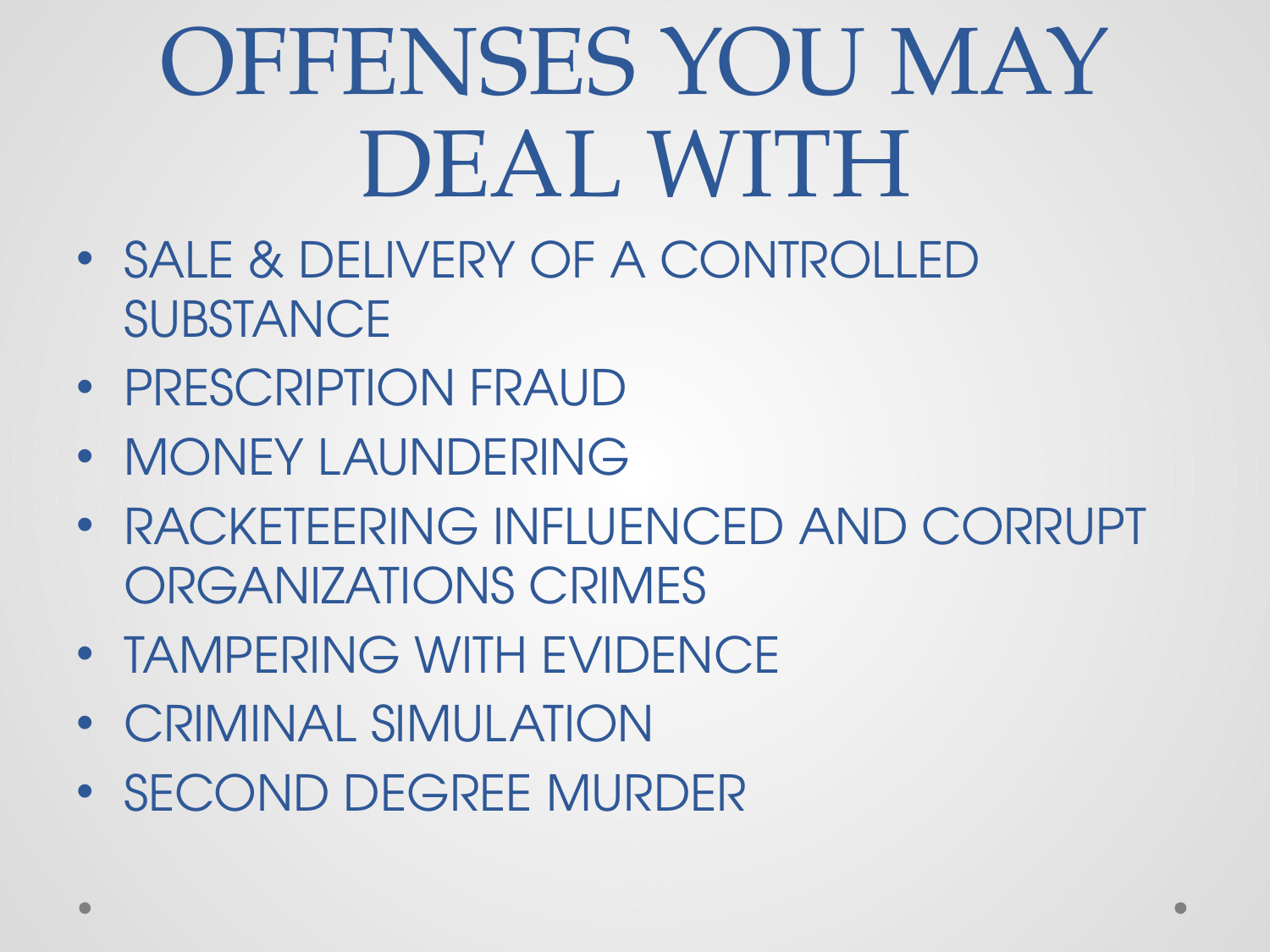

# OFFENSES YOU MAY DEAL WITH
SALE & DELIVERY OF A CONTROLLED SUBSTANCE
PRESCRIPTION FRAUD
MONEY LAUNDERING
RACKETEERING INFLUENCED AND CORRUPT ORGANIZATIONS CRIMES
TAMPERING WITH EVIDENCE
CRIMINAL SIMULATION
SECOND DEGREE MURDER